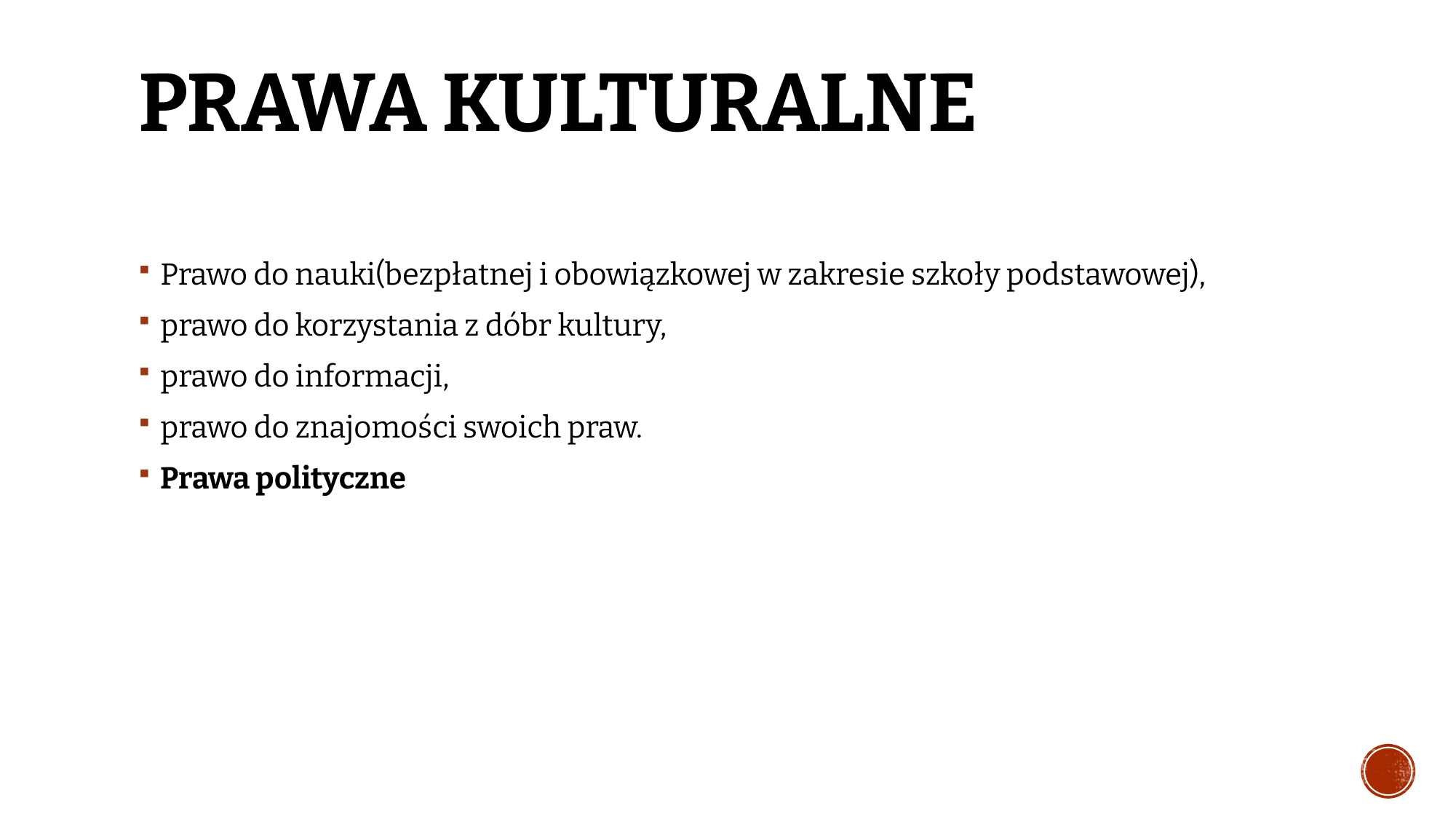

# Prawa kulturalne
Prawo do nauki(bezpłatnej i obowiązkowej w zakresie szkoły podstawowej),
prawo do korzystania z dóbr kultury,
prawo do informacji,
prawo do znajomości swoich praw.
Prawa polityczne